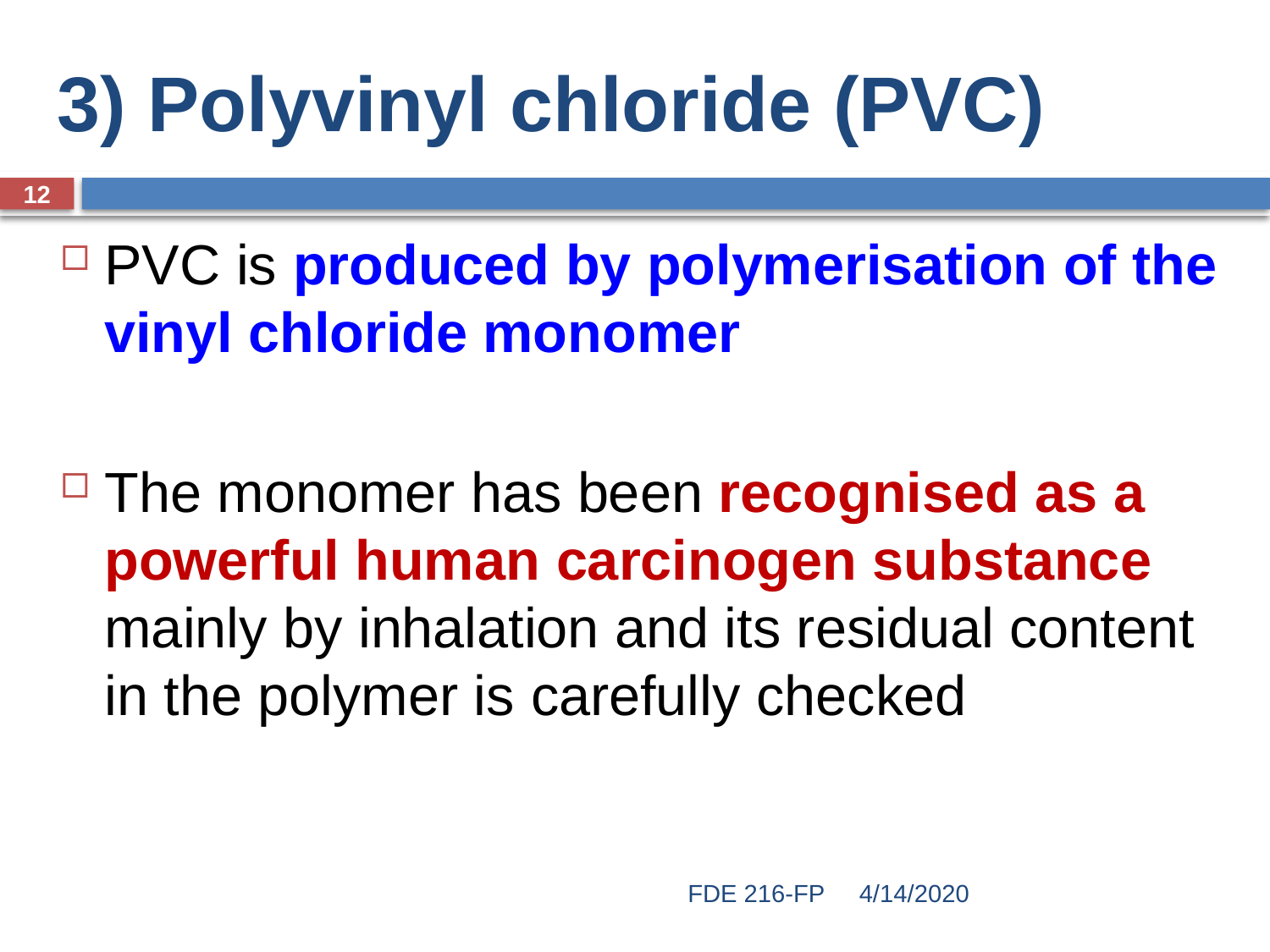

# 3) Polyvinyl chloride (PVC)
12
PVC is produced by polymerisation of the vinyl chloride monomer

The monomer has been recognised as a powerful human carcinogen substance mainly by inhalation and its residual content in the polymer is carefully checked
FDE 216-FP
4/14/2020